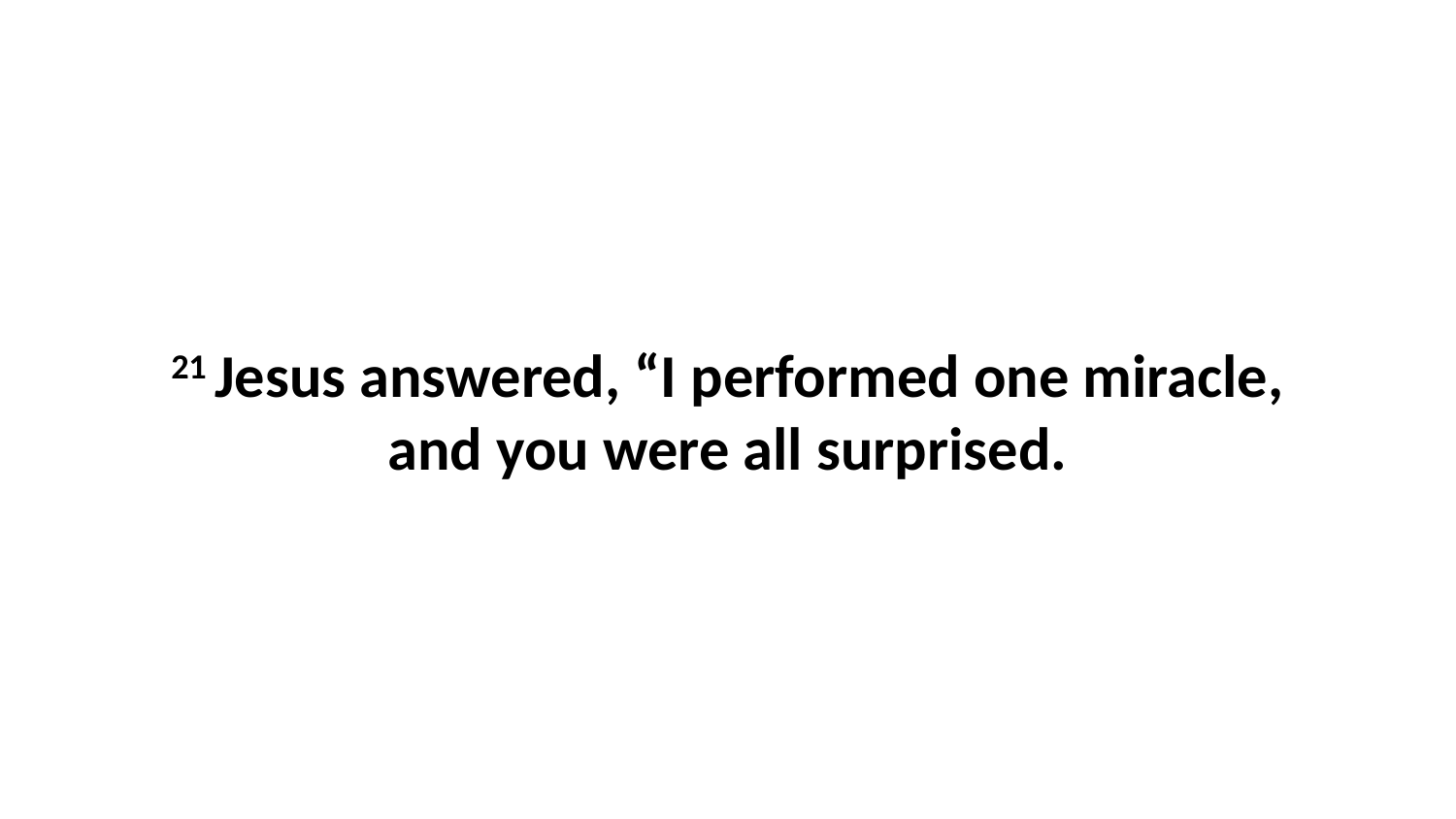

21 Jesus answered, “I performed one miracle, and you were all surprised.